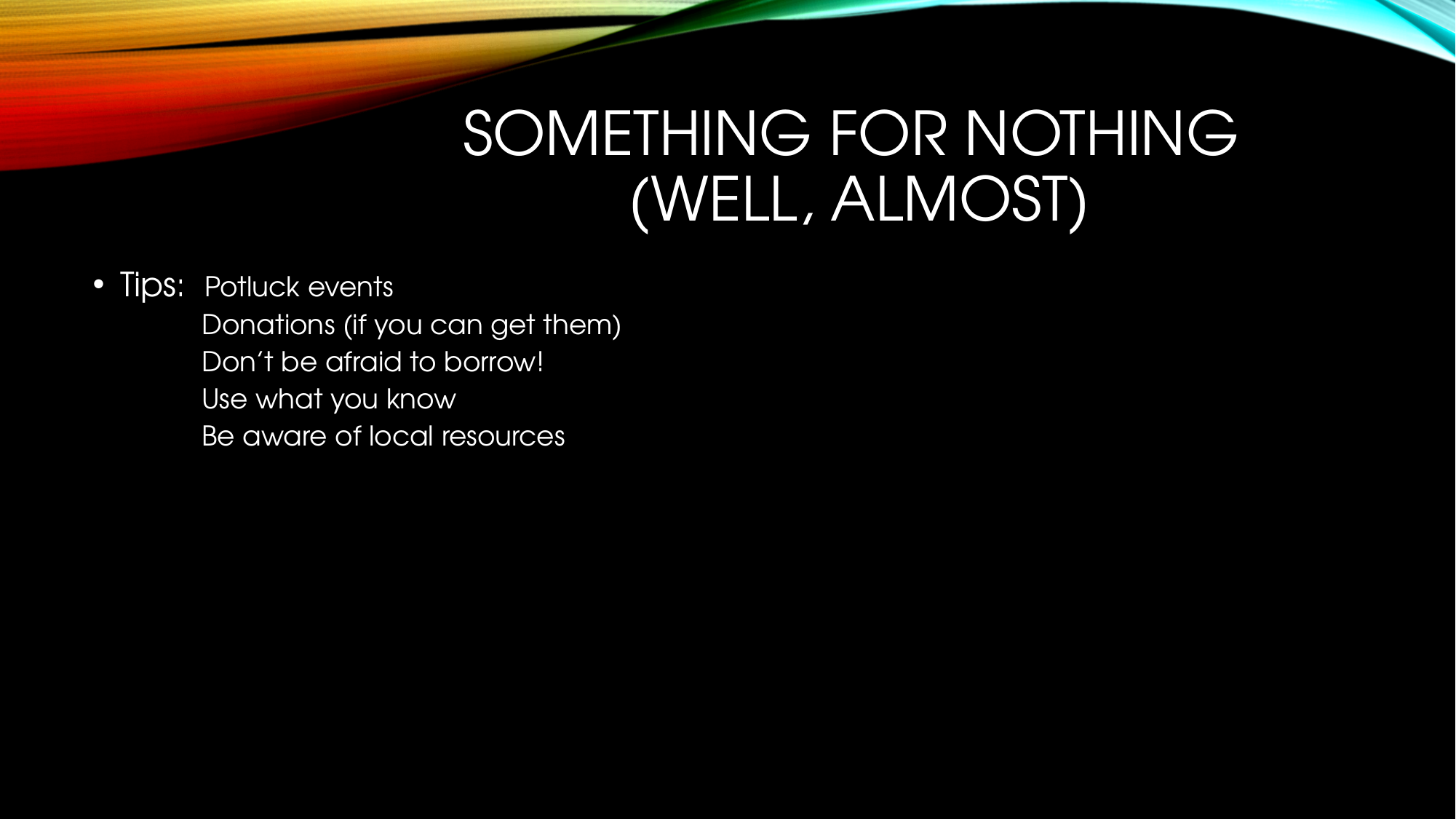

# Something for Nothing (Well, almost)
Tips:  Potluck events
Donations (if you can get them)
Don’t be afraid to borrow!
Use what you know
Be aware of local resources